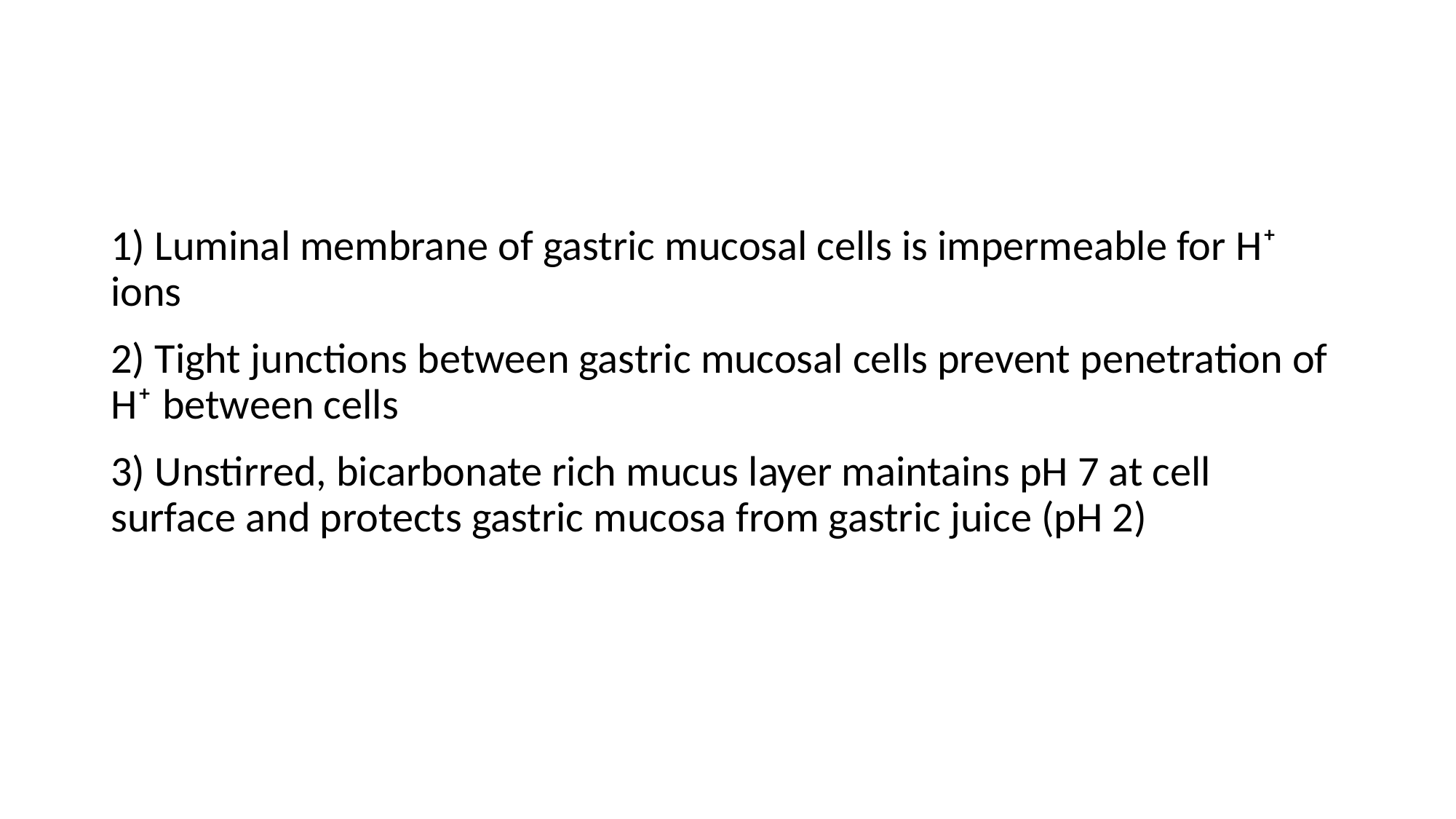

#
1) Luminal membrane of gastric mucosal cells is impermeable for H⁺ ions
2) Tight junctions between gastric mucosal cells prevent penetration of  H⁺ between cells
3) Unstirred, bicarbonate rich mucus layer maintains pH 7 at cell surface and protects gastric mucosa from gastric juice (pH 2)